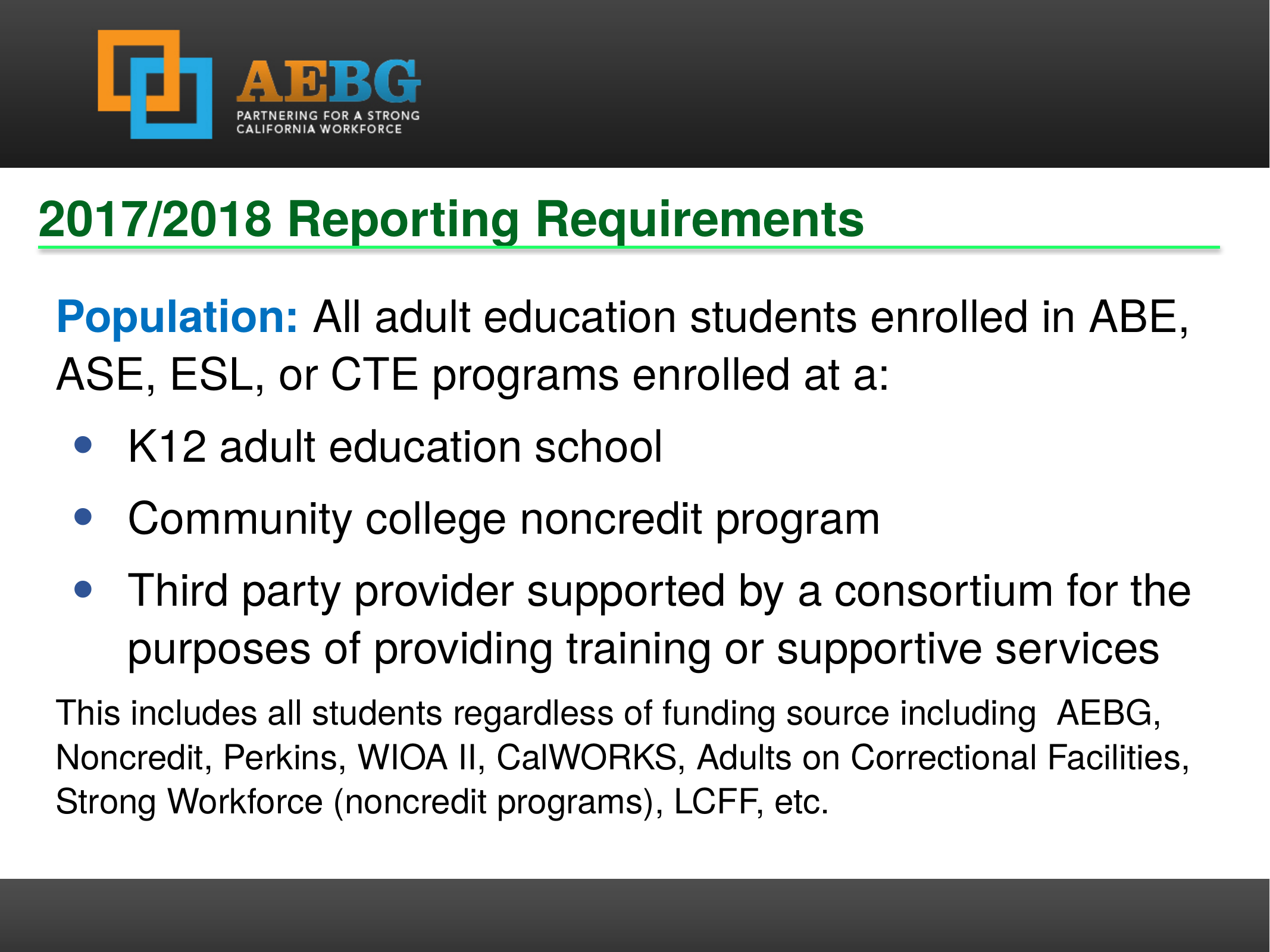

2017/2018 Reporting Requirements
Population: All adult education students enrolled in ABE, ASE, ESL, or CTE programs enrolled at a:
K12 adult education school
Community college noncredit program
Third party provider supported by a consortium for the purposes of providing training or supportive services
This includes all students regardless of funding source including  AEBG, Noncredit, Perkins, WIOA II, CalWORKS, Adults on Correctional Facilities, Strong Workforce (noncredit programs), LCFF, etc.